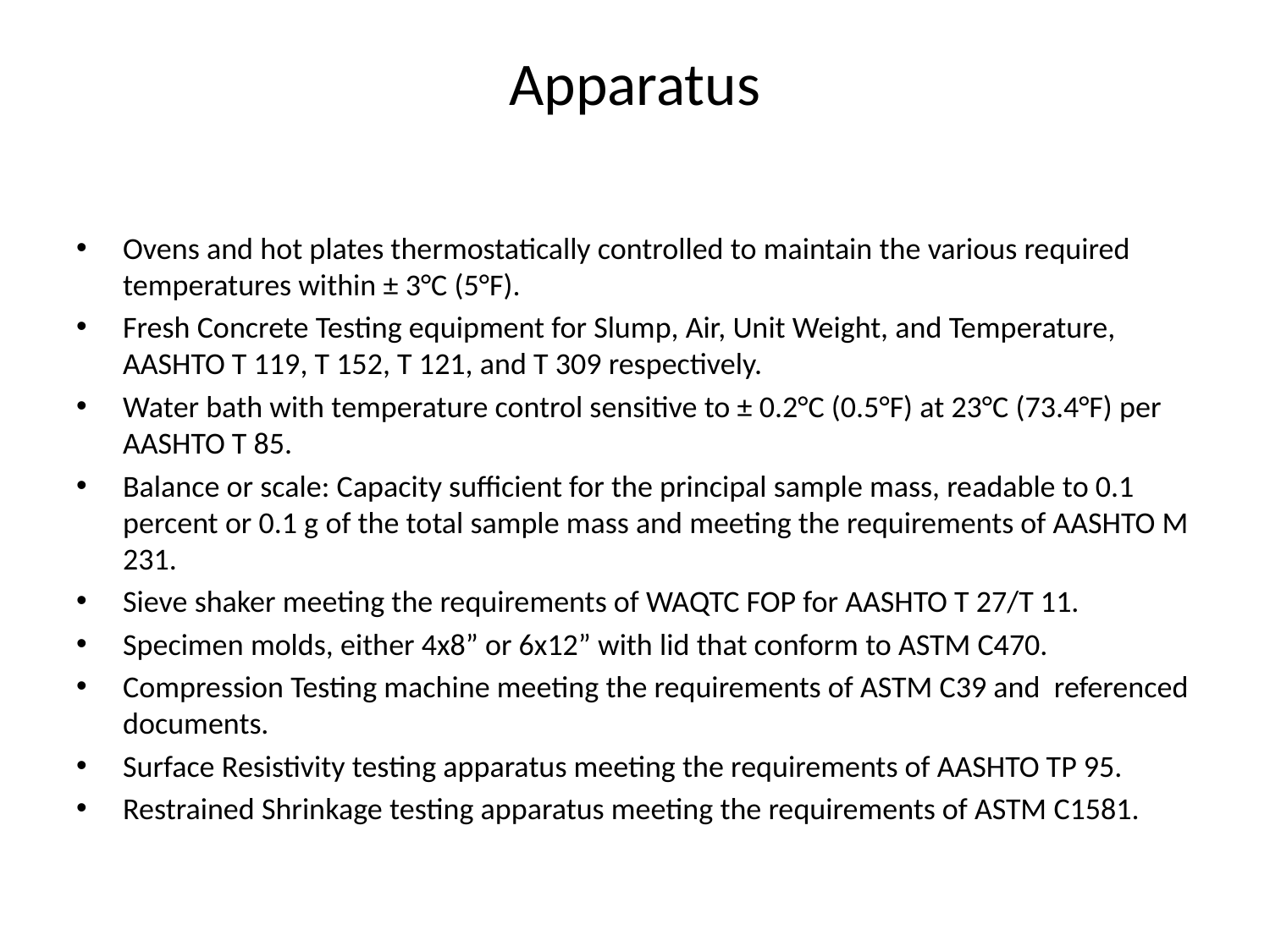

# Apparatus
Ovens and hot plates thermostatically controlled to maintain the various required temperatures within ± 3°C (5°F).
Fresh Concrete Testing equipment for Slump, Air, Unit Weight, and Temperature, AASHTO T 119, T 152, T 121, and T 309 respectively.
Water bath with temperature control sensitive to ± 0.2°C (0.5°F) at 23°C (73.4°F) per AASHTO T 85.
Balance or scale: Capacity sufficient for the principal sample mass, readable to 0.1 percent or 0.1 g of the total sample mass and meeting the requirements of AASHTO M 231.
Sieve shaker meeting the requirements of WAQTC FOP for AASHTO T 27/T 11.
Specimen molds, either 4x8” or 6x12” with lid that conform to ASTM C470.
Compression Testing machine meeting the requirements of ASTM C39 and  referenced documents.
Surface Resistivity testing apparatus meeting the requirements of AASHTO TP 95.
Restrained Shrinkage testing apparatus meeting the requirements of ASTM C1581.